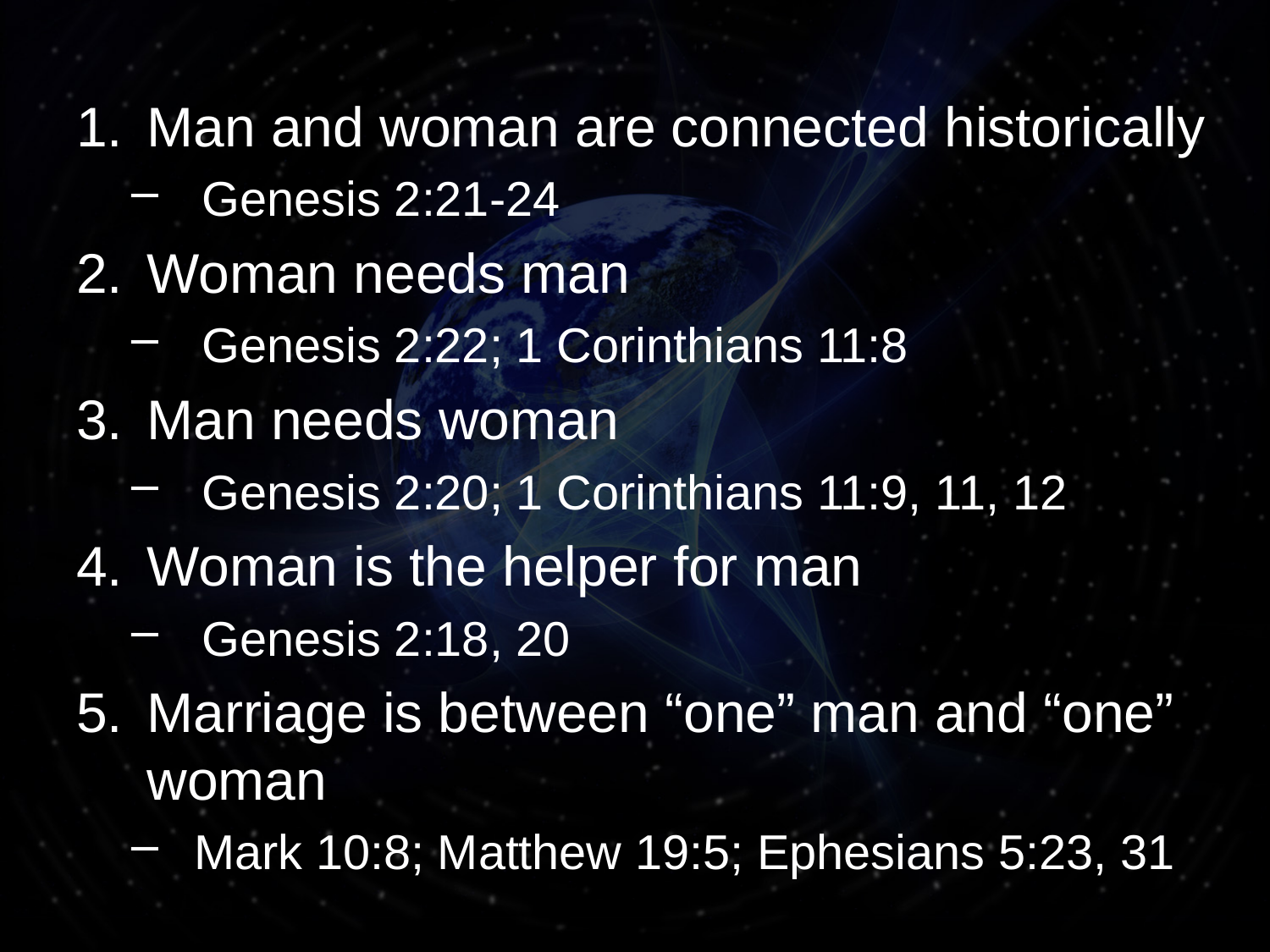

Man and woman are connected historically
Genesis 2:21-24
Woman needs man
Genesis 2:22; 1 Corinthians 11:8
Man needs woman
Genesis 2:20; 1 Corinthians 11:9, 11, 12
Woman is the helper for man
Genesis 2:18, 20
Marriage is between “one” man and “one” woman
Mark 10:8; Matthew 19:5; Ephesians 5:23, 31